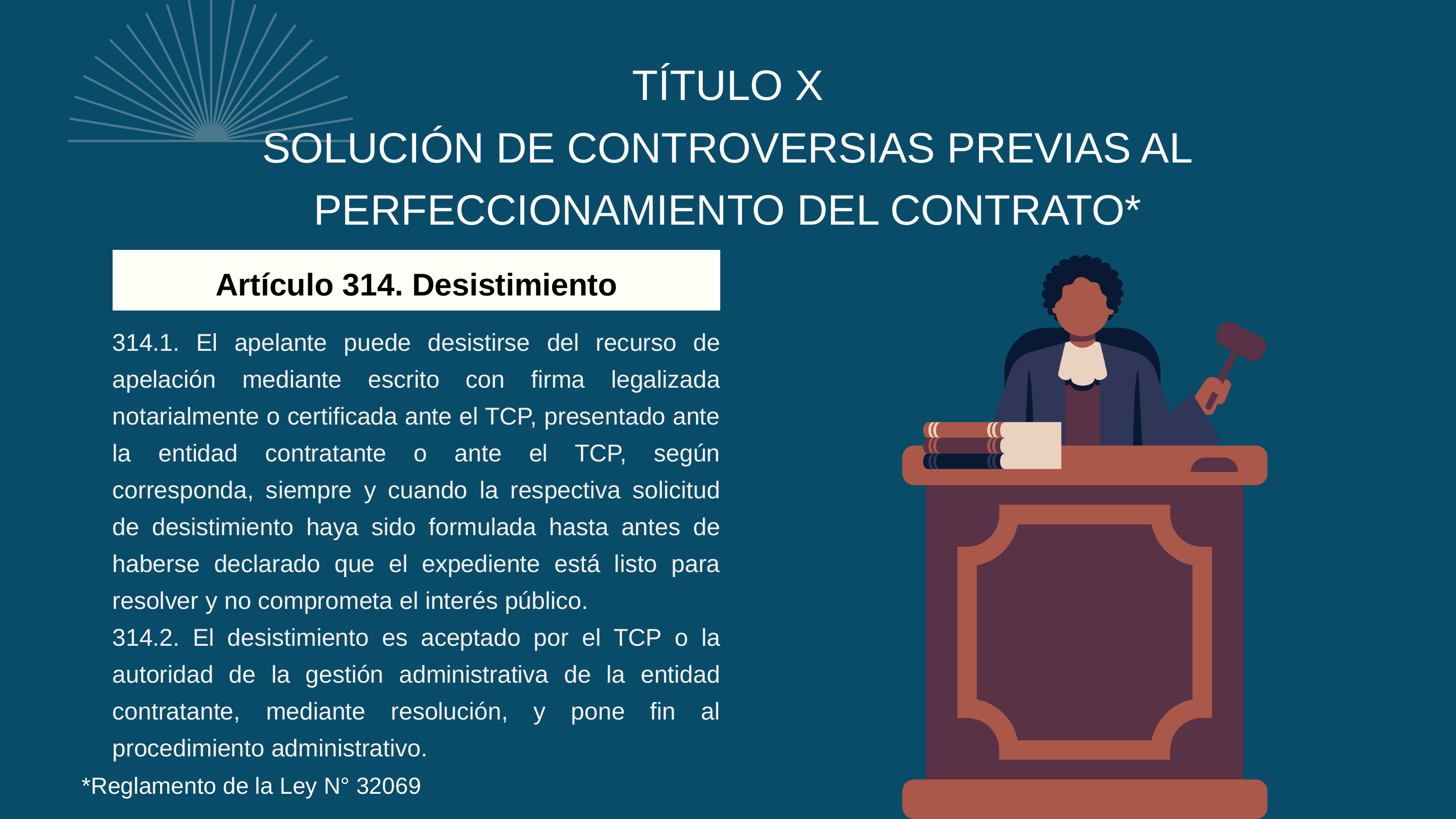

TÍTULO X
SOLUCIÓN DE CONTROVERSIAS PREVIAS AL
PERFECCIONAMIENTO DEL CONTRATO*

Artículo 314. Desistimiento
314.1. El apelante puede desistirse del recurso de apelación mediante escrito con firma legalizada notarialmente o certificada ante el TCP, presentado ante la entidad contratante o ante el TCP, según corresponda, siempre y cuando la respectiva solicitud de desistimiento haya sido formulada hasta antes de haberse declarado que el expediente está listo para resolver y no comprometa el interés público.
314.2. El desistimiento es aceptado por el TCP o la autoridad de la gestión administrativa de la entidad contratante, mediante resolución, y pone fin al procedimiento administrativo.
*Reglamento de la Ley N° 32069